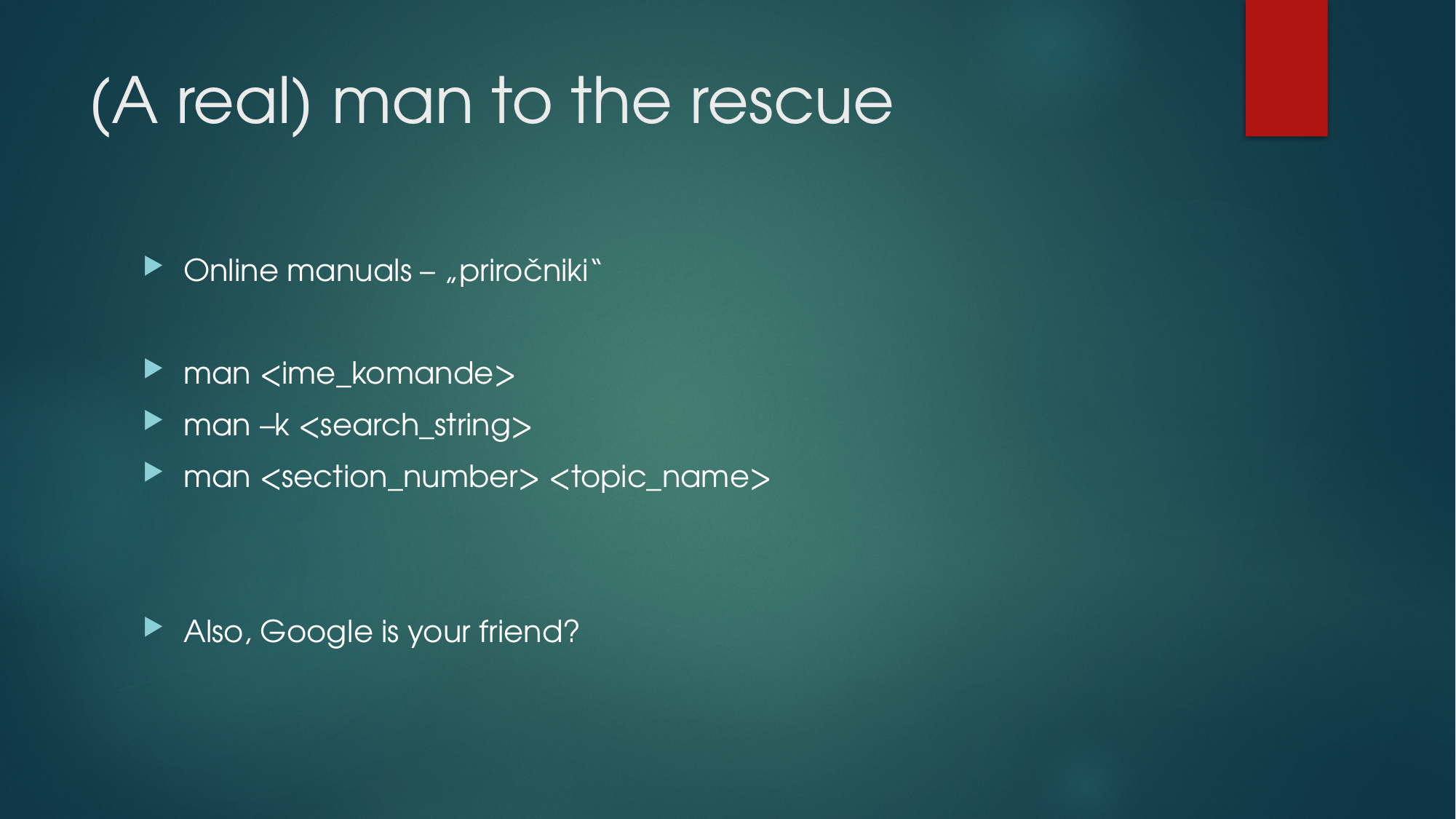

# (A real) man to the rescue
Online manuals – „priročniki“

man <ime_komande>
man –k <search_string>
man <section_number> <topic_name>

Also, Google is your friend?